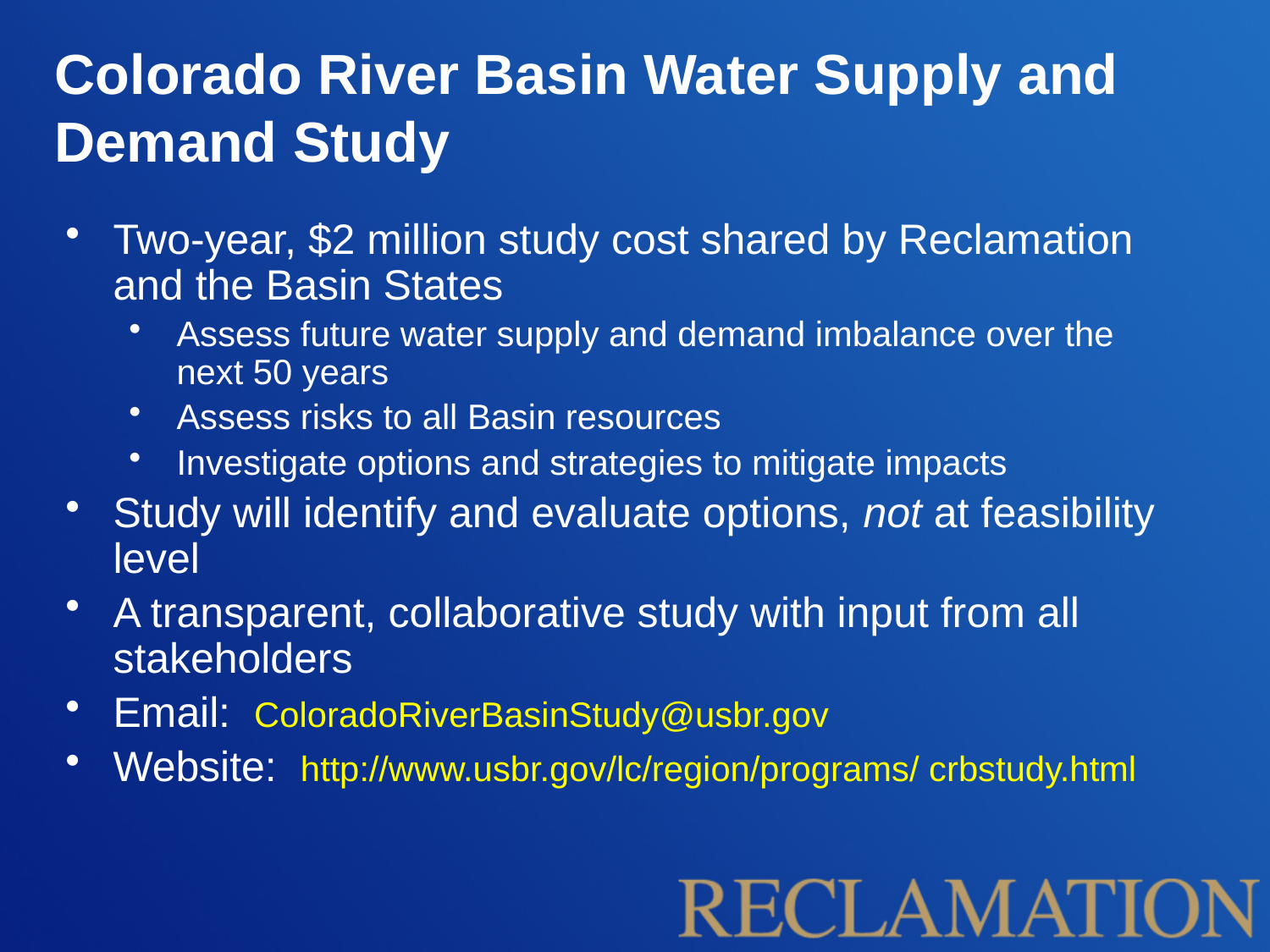

Colorado River Basin Water Supply and Demand Study
Two-year, $2 million study cost shared by Reclamation and the Basin States
Assess future water supply and demand imbalance over the next 50 years
Assess risks to all Basin resources
Investigate options and strategies to mitigate impacts
Study will identify and evaluate options, not at feasibility level
A transparent, collaborative study with input from all stakeholders
Email:  ColoradoRiverBasinStudy@usbr.gov
Website:  http://www.usbr.gov/lc/region/programs/ crbstudy.html